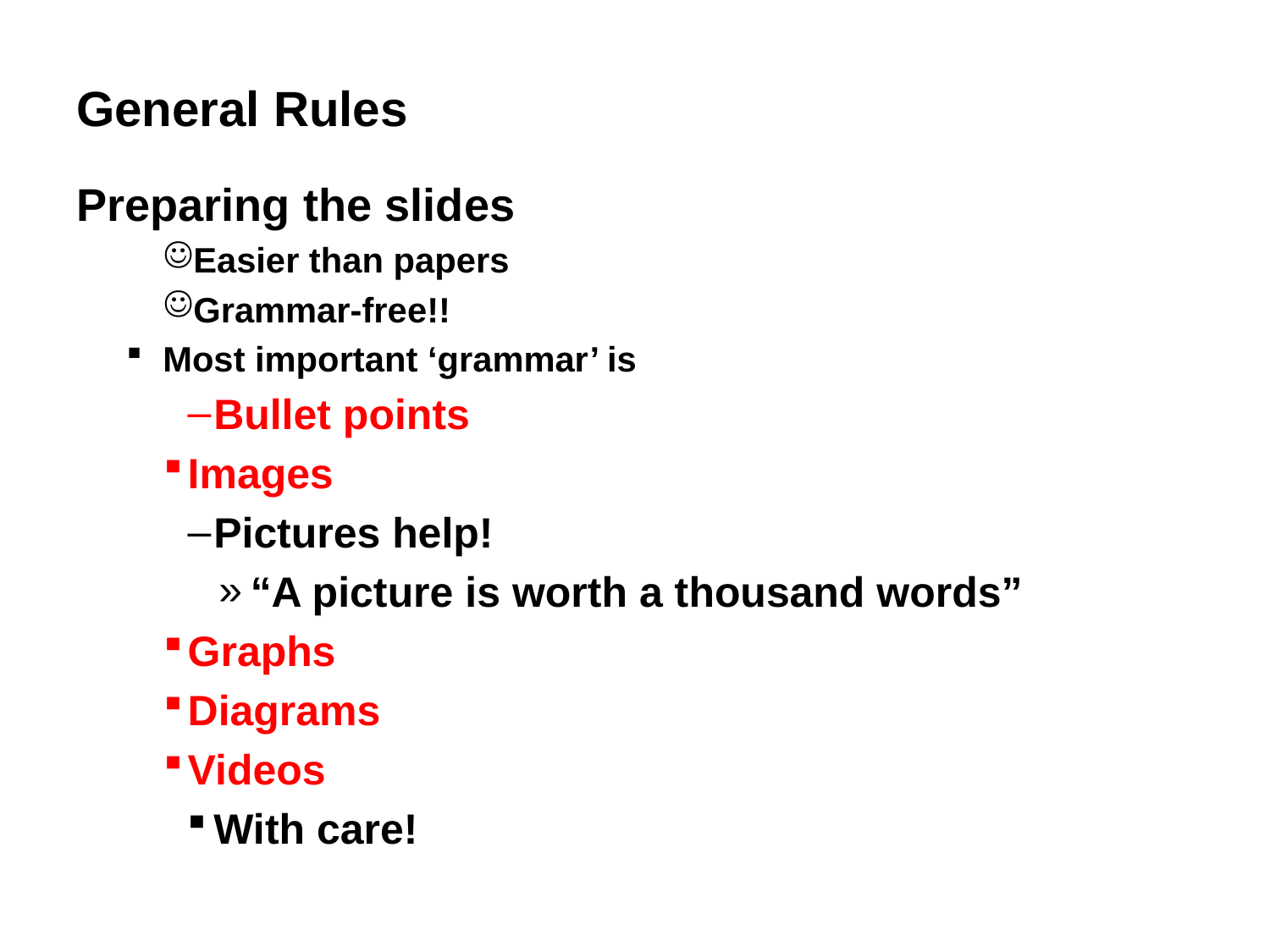

# General Rules
Preparing the slides
Easier than papers
Grammar-free!!
Most important ‘grammar’ is
Bullet points
Images
Pictures help!
“A picture is worth a thousand words”
Graphs
Diagrams
Videos
With care!